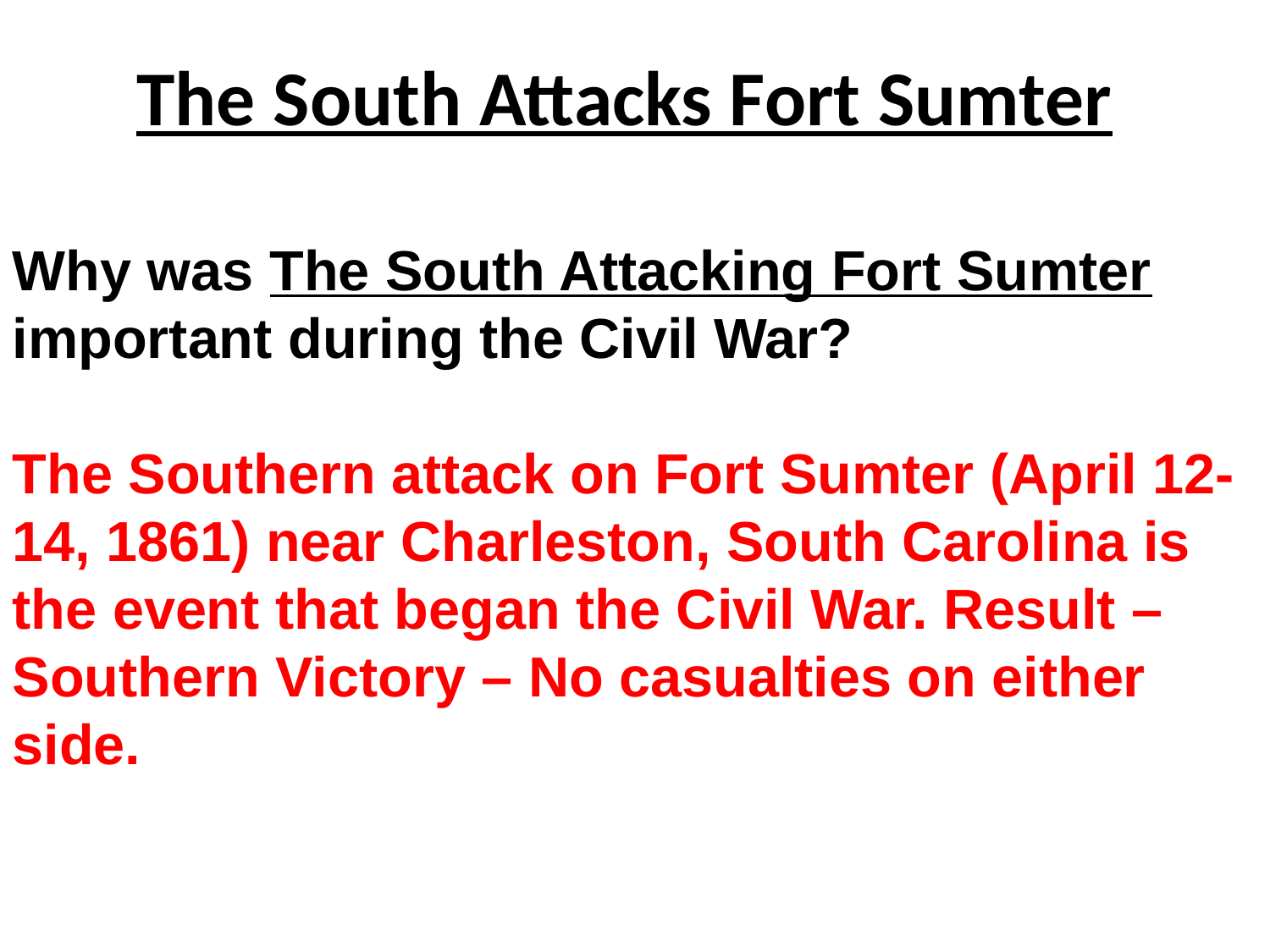

The South Attacks Fort Sumter

Why was The South Attacking Fort Sumter important during the Civil War?

The Southern attack on Fort Sumter (April 12-14, 1861) near Charleston, South Carolina is the event that began the Civil War. Result – Southern Victory – No casualties on either side.